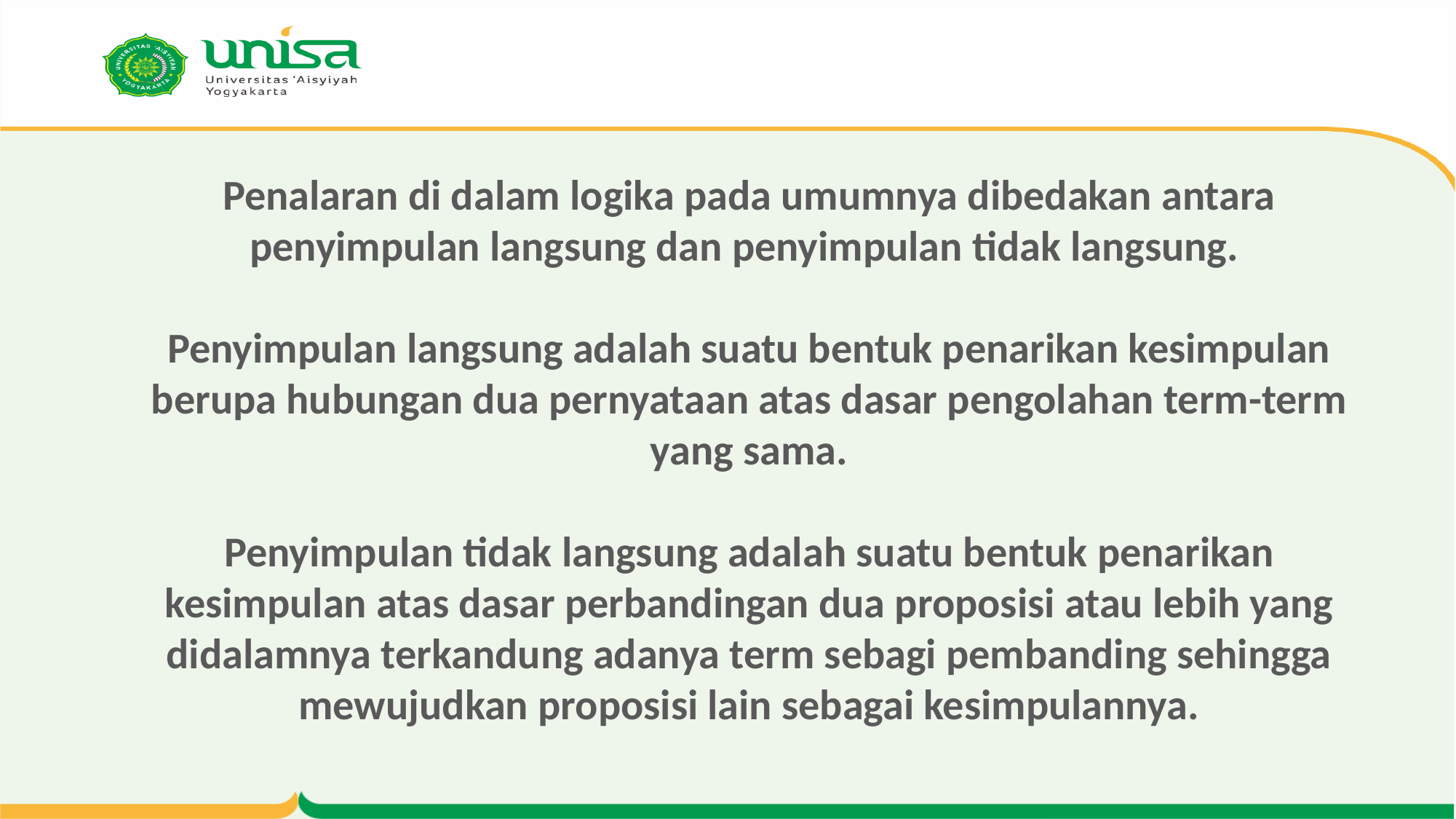

# Penalaran di dalam logika pada umumnya dibedakan antara penyimpulan langsung dan penyimpulan tidak langsung. Penyimpulan langsung adalah suatu bentuk penarikan kesimpulan berupa hubungan dua pernyataan atas dasar pengolahan term-term yang sama. Penyimpulan tidak langsung adalah suatu bentuk penarikan kesimpulan atas dasar perbandingan dua proposisi atau lebih yang didalamnya terkandung adanya term sebagi pembanding sehingga mewujudkan proposisi lain sebagai kesimpulannya.